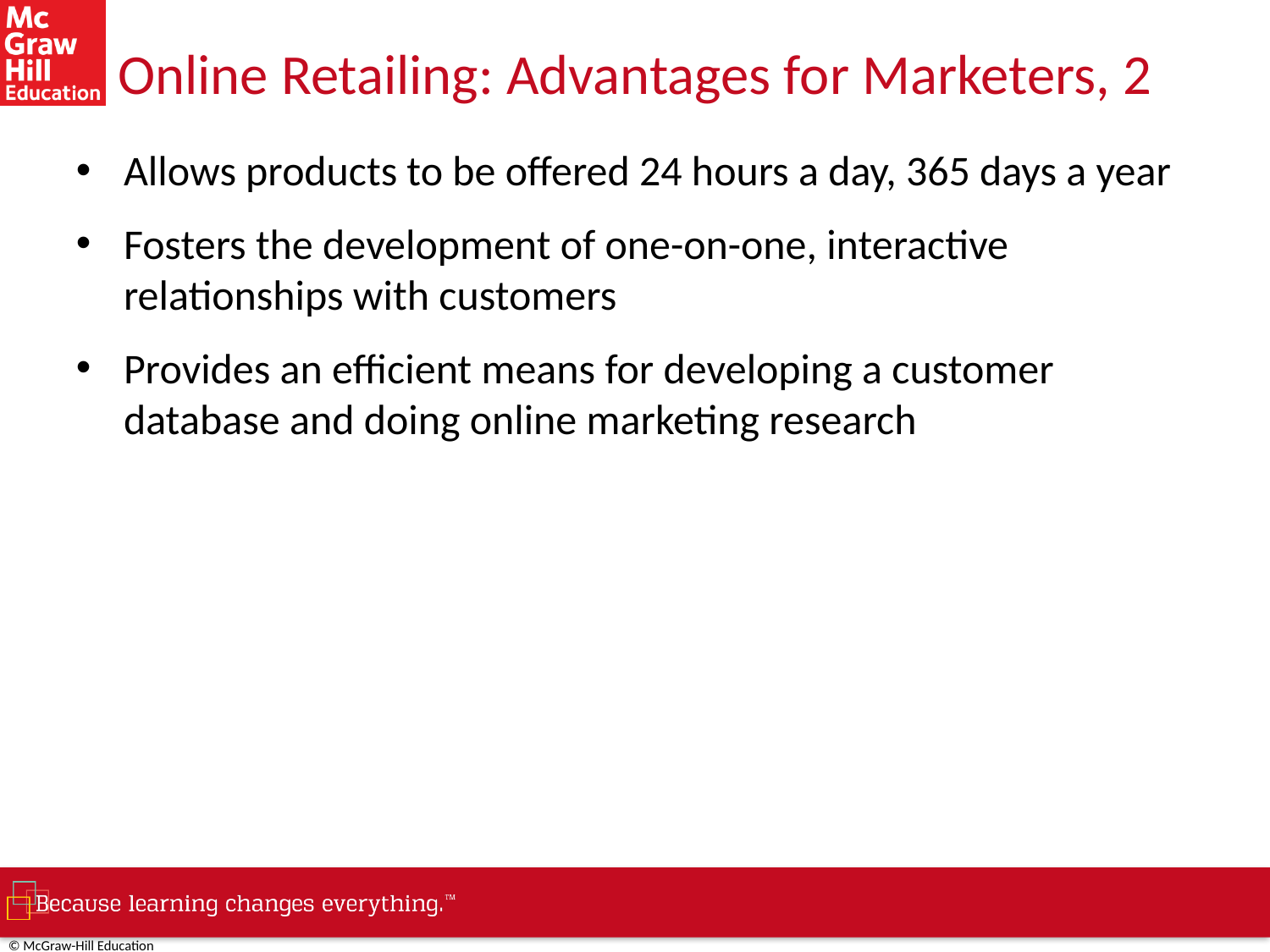

# Online Retailing: Advantages for Marketers, 2
Allows products to be offered 24 hours a day, 365 days a year
Fosters the development of one-on-one, interactive relationships with customers
Provides an efficient means for developing a customer database and doing online marketing research